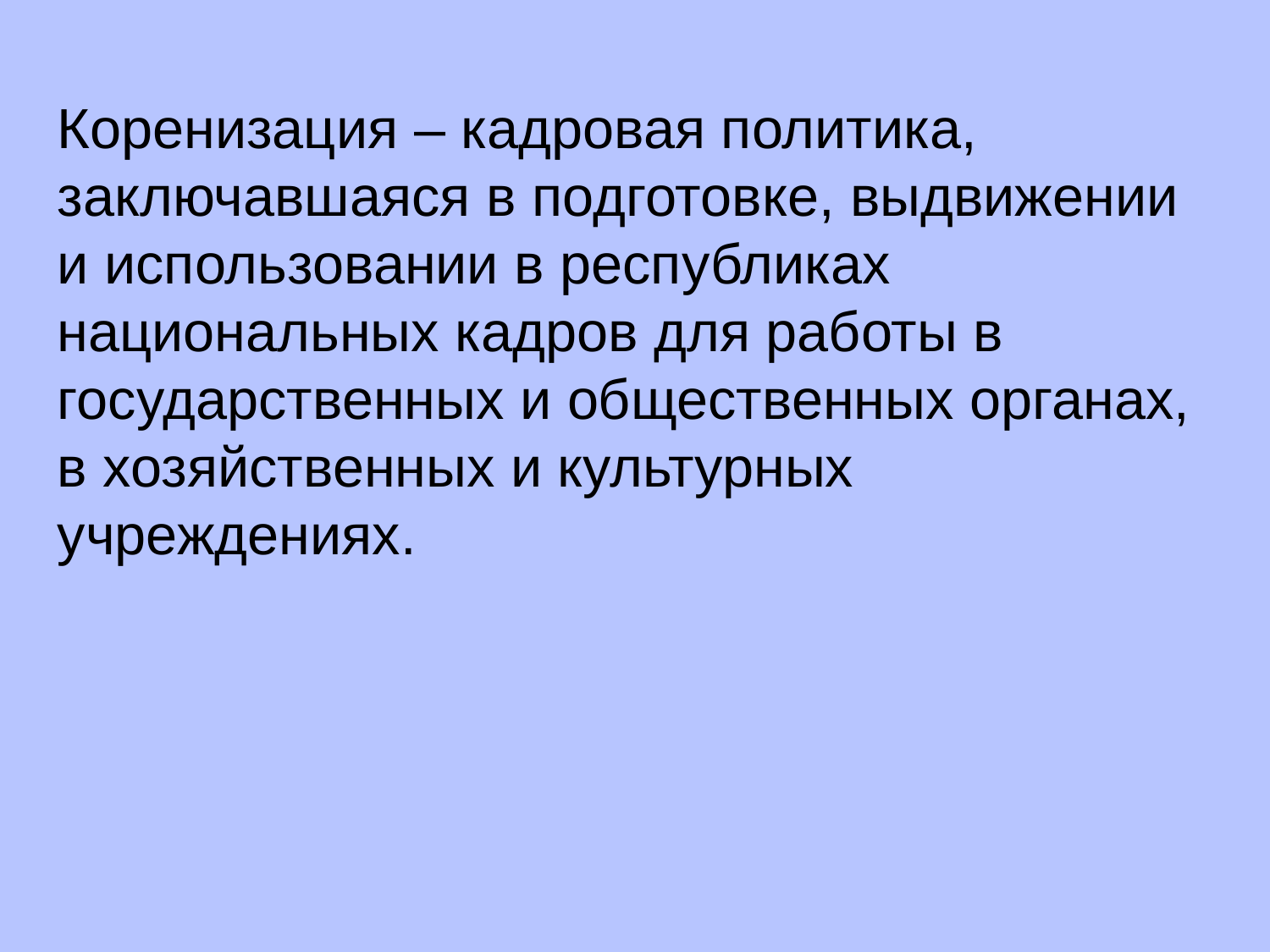

Коренизация – кадровая политика, заключавшаяся в подготовке, выдвижении и использовании в республиках национальных кадров для работы в государственных и общественных органах, в хозяйственных и культурных учреждениях.